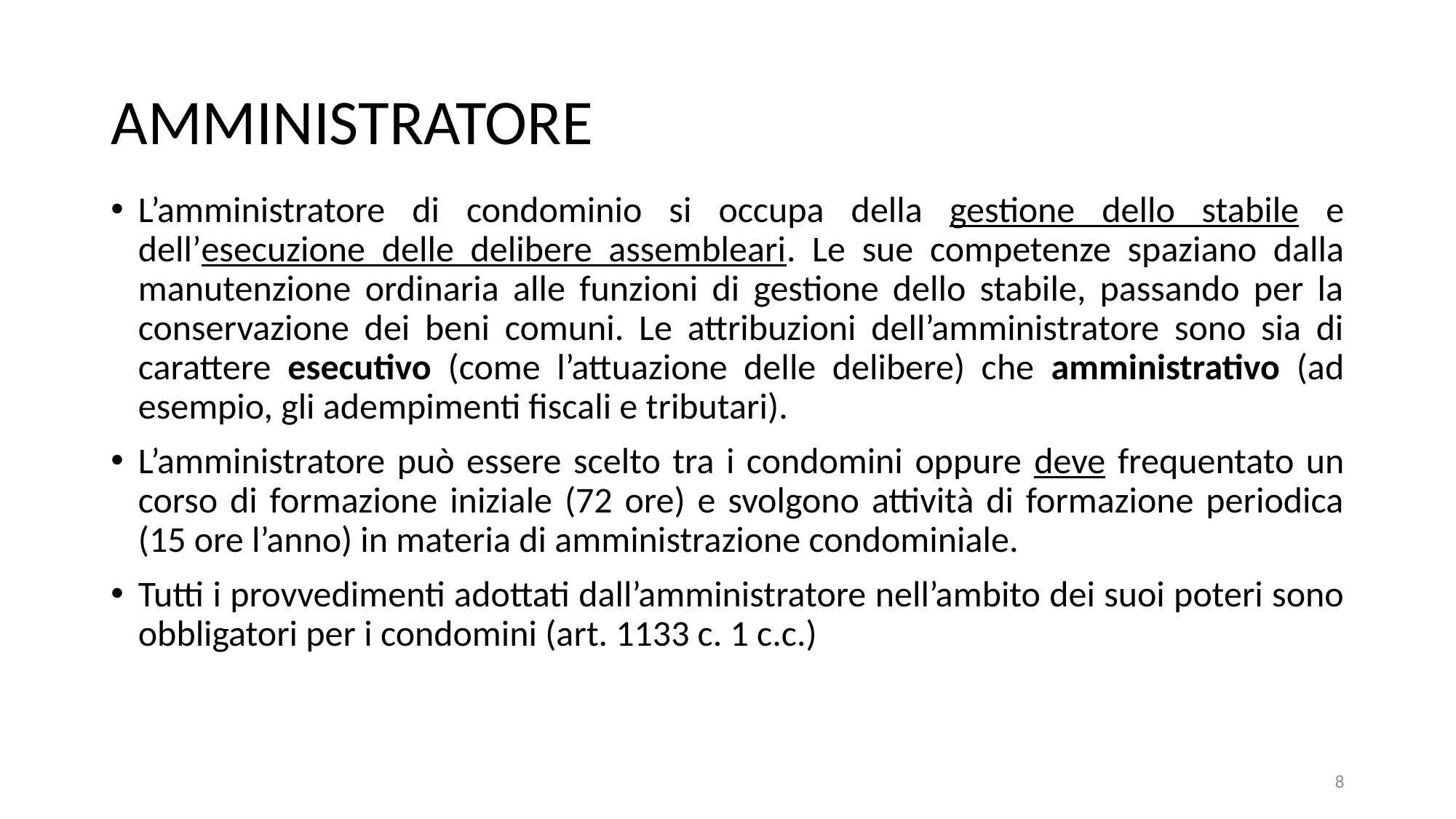

# AMMINISTRATORE
L’amministratore di condominio si occupa della gestione dello stabile e dell’esecuzione delle delibere assembleari. Le sue competenze spaziano dalla manutenzione ordinaria alle funzioni di gestione dello stabile, passando per la conservazione dei beni comuni. Le attribuzioni dell’amministratore sono sia di carattere esecutivo (come l’attuazione delle delibere) che amministrativo (ad esempio, gli adempimenti fiscali e tributari).
L’amministratore può essere scelto tra i condomini oppure deve frequentato un corso di formazione iniziale (72 ore) e svolgono attività di formazione periodica (15 ore l’anno) in materia di amministrazione condominiale.
Tutti i provvedimenti adottati dall’amministratore nell’ambito dei suoi poteri sono obbligatori per i condomini (art. 1133 c. 1 c.c.)

8